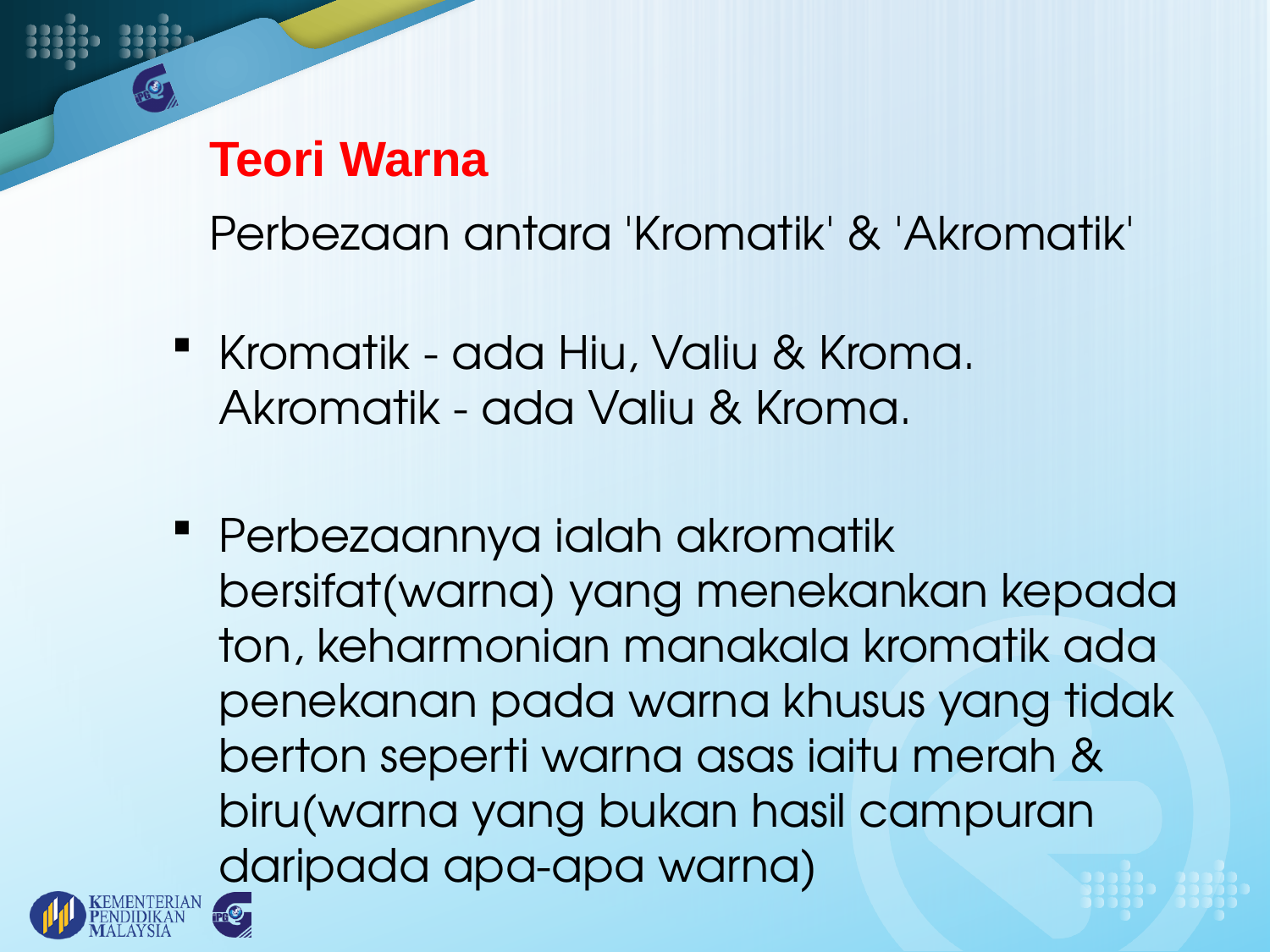

Teori Warna
   Perbezaan antara 'Kromatik' & 'Akromatik'
Kromatik - ada Hiu, Valiu & Kroma. Akromatik - ada Valiu & Kroma.

Perbezaannya ialah akromatik bersifat(warna) yang menekankan kepada ton, keharmonian manakala kromatik ada penekanan pada warna khusus yang tidak berton seperti warna asas iaitu merah & biru(warna yang bukan hasil campuran daripada apa-apa warna)